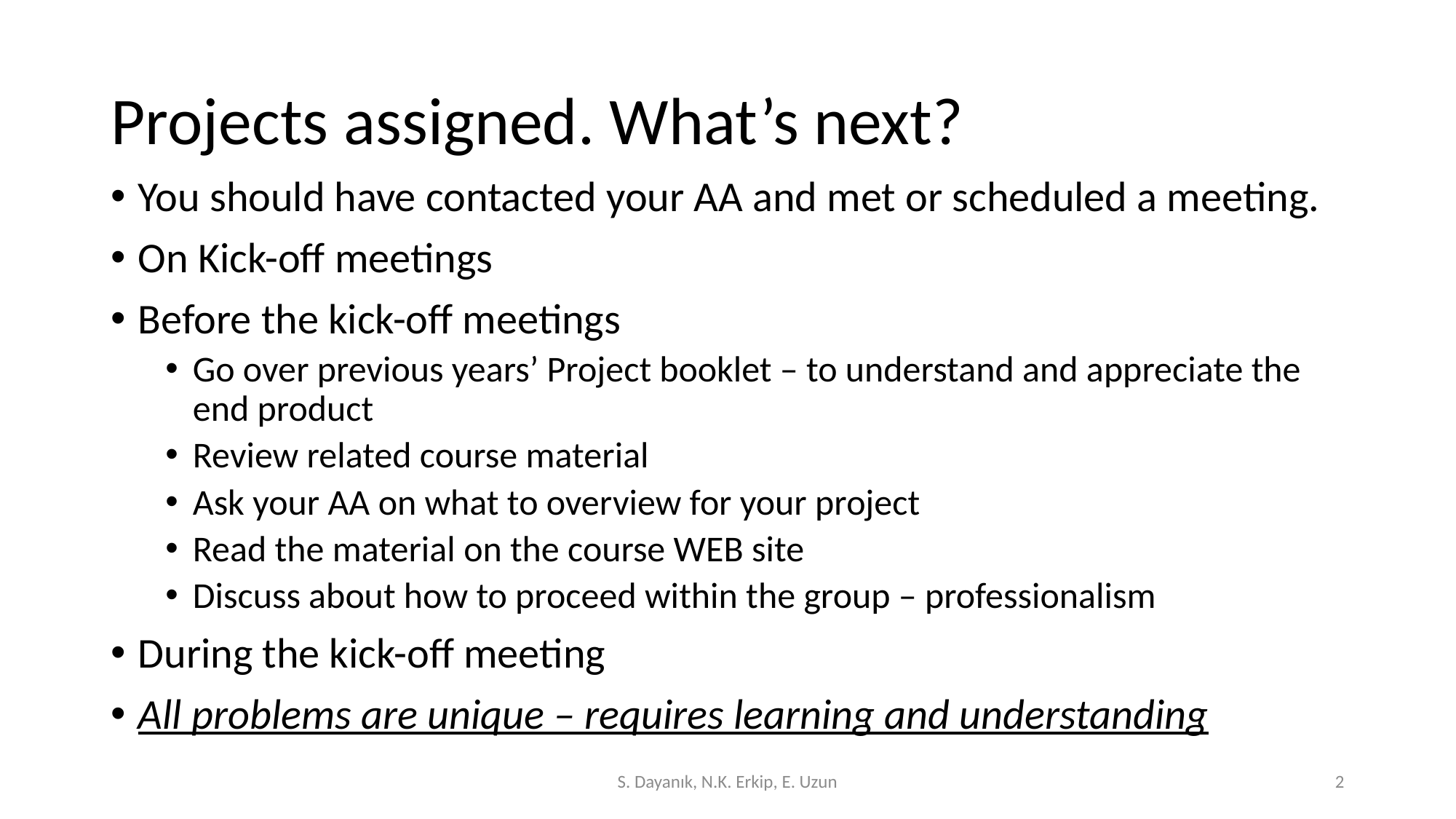

# Projects assigned. What’s next?
You should have contacted your AA and met or scheduled a meeting.
On Kick-off meetings
Before the kick-off meetings
Go over previous years’ Project booklet – to understand and appreciate the end product
Review related course material
Ask your AA on what to overview for your project
Read the material on the course WEB site
Discuss about how to proceed within the group – professionalism
During the kick-off meeting
All problems are unique – requires learning and understanding
S. Dayanık, N.K. Erkip, E. Uzun
2